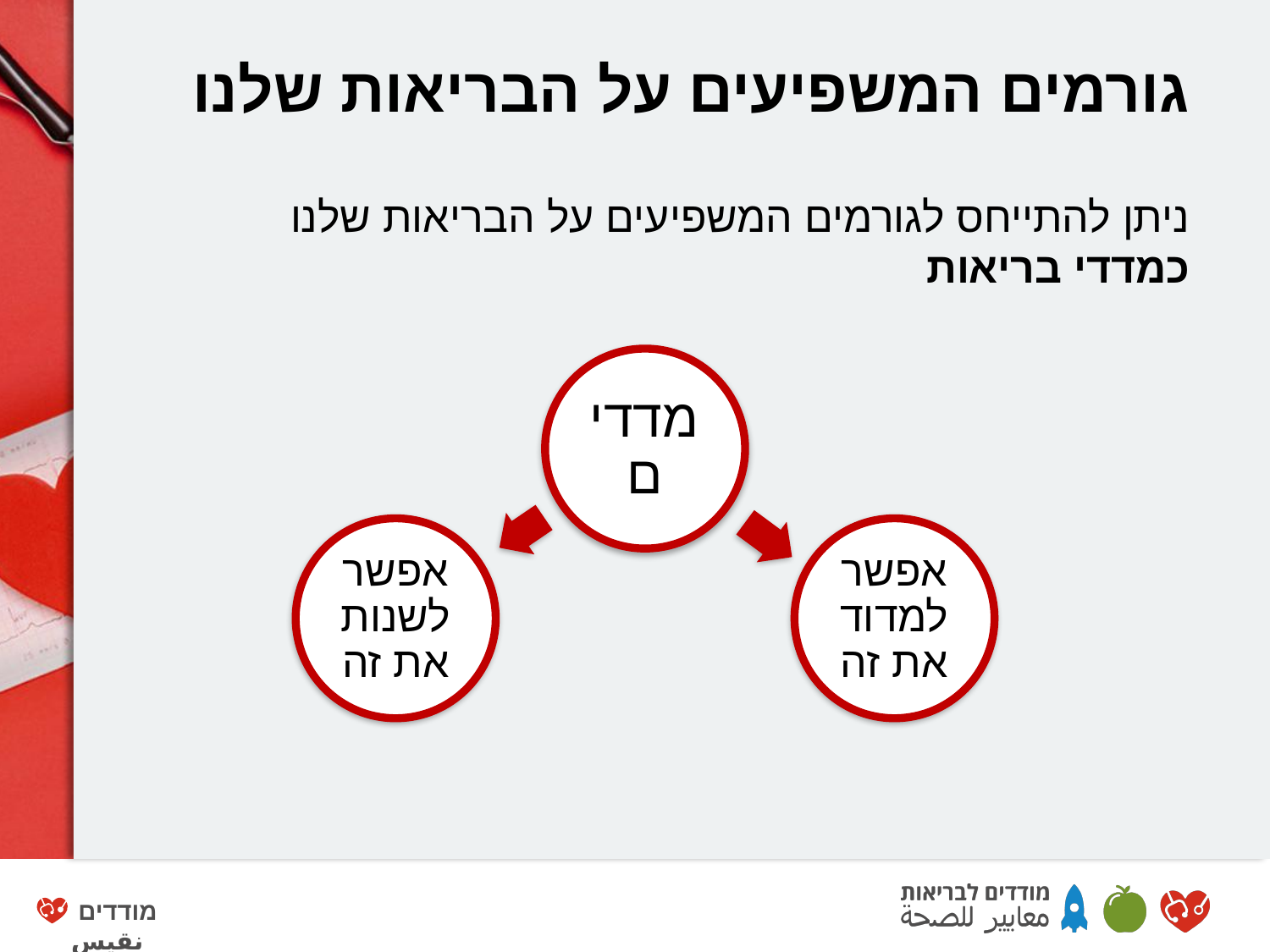

# גורמים המשפיעים על הבריאות שלנו
ניתן להתייחס לגורמים המשפיעים על הבריאות שלנו כמדדי בריאות

מדדים

אפשר לשנות את זה
אפשר למדוד את זה